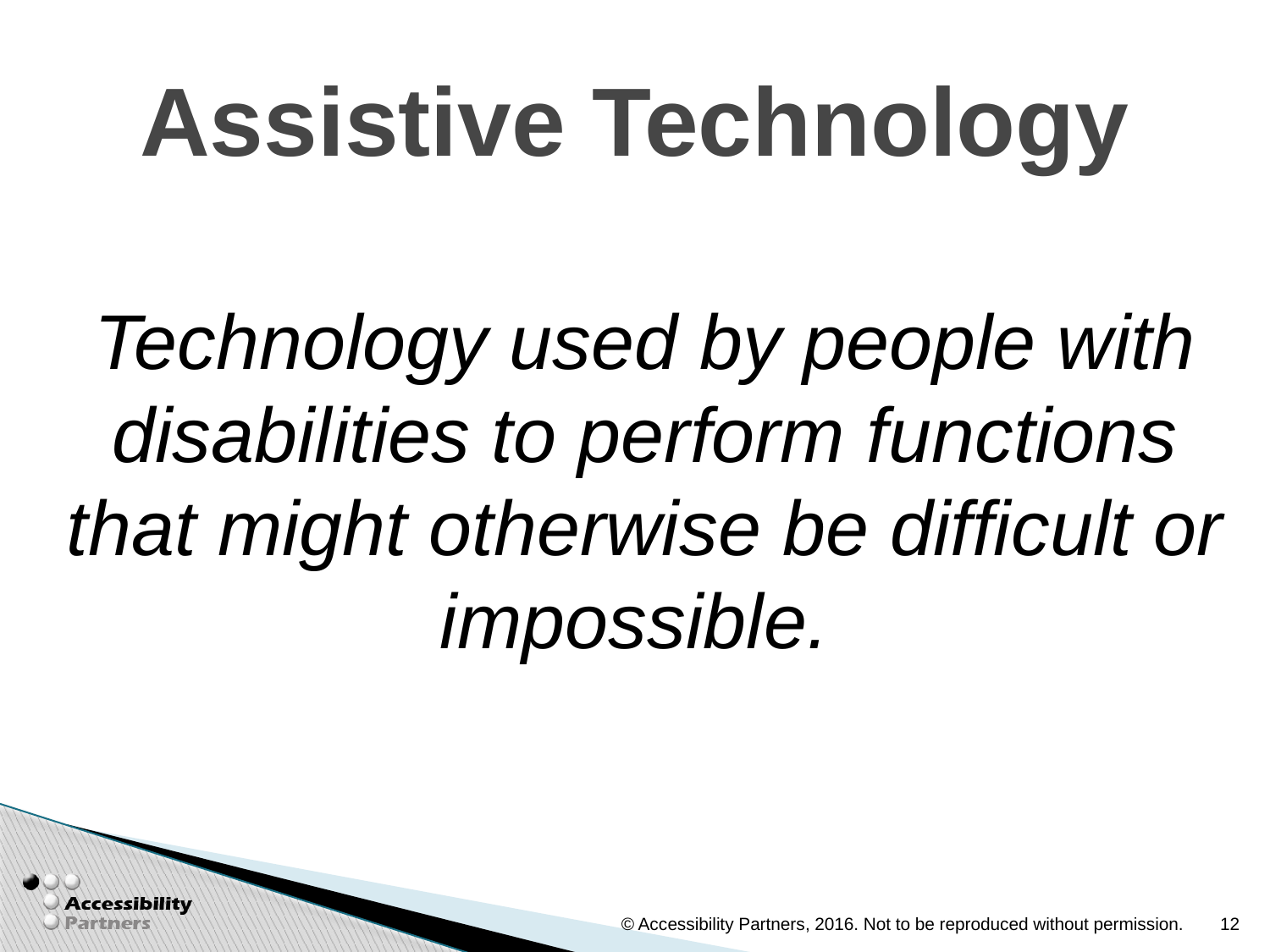

Assistive Technology
Technology used by people with disabilities to perform functions that might otherwise be difficult or impossible.

© Accessibility Partners, 2016. Not to be reproduced without permission.
12